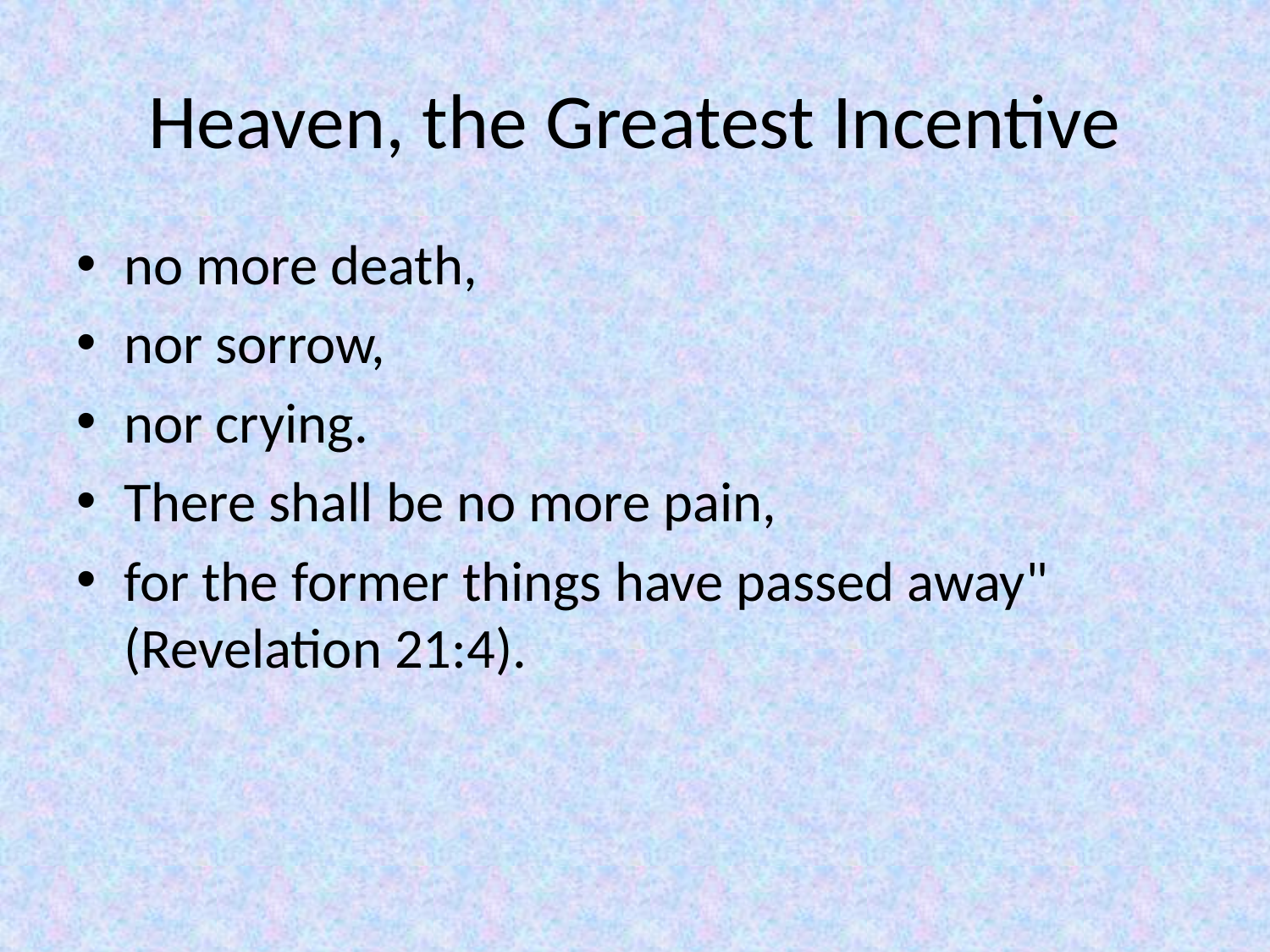

# Heaven, the Greatest Incentive
no more death,
nor sorrow,
nor crying.
There shall be no more pain,
for the former things have passed away"
(Revelation 21:4).